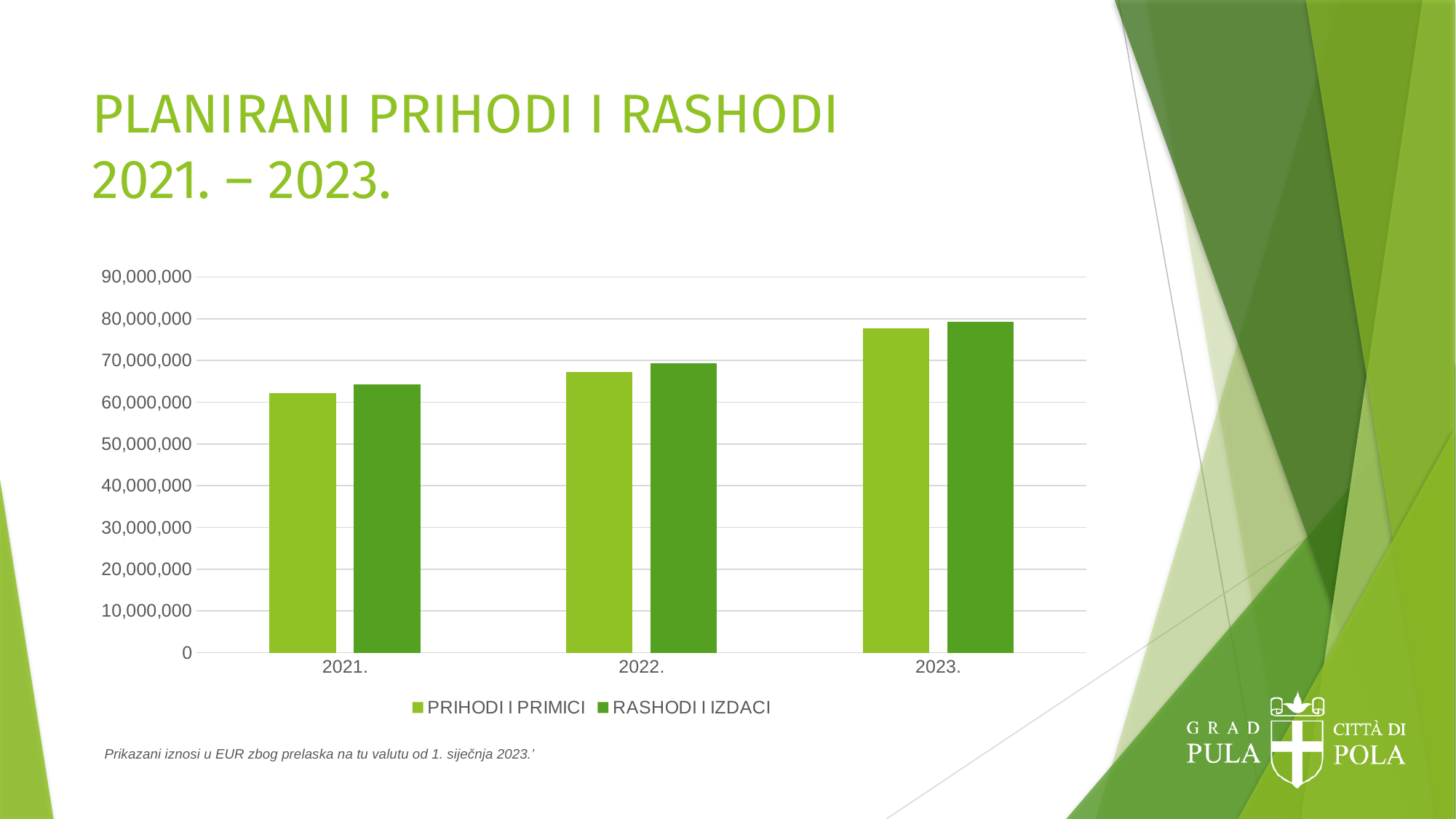

# PLANIRANI PRIHODI I RASHODI 2021. – 2023.

### Chart

| Category | PRIHODI I PRIMICI | RASHODI I IZDACI  |
|---|---|---|
| 2021. | 62226333.0 | 64231900.0 |
| 2022. | 67230239.0 | 69284159.0 |
| 2023. | 77752922.0 | 79213106.0 |
Prikazani iznosi u EUR zbog prelaska na tu valutu od 1. siječnja 2023.’